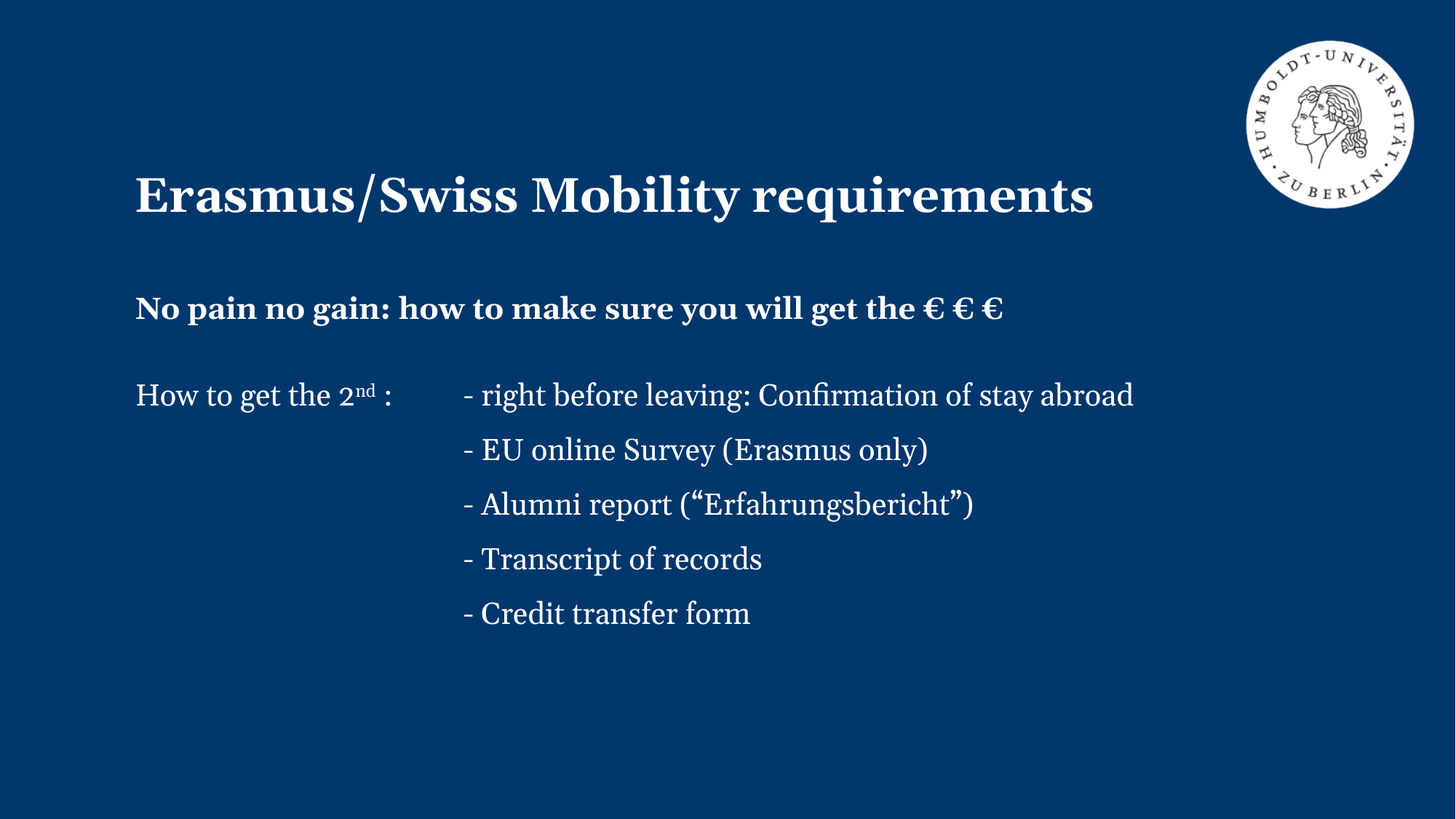

# Erasmus/Swiss Mobility requirements
No pain no gain: how to make sure you will get the € € €
How to get the 2nd :	- right before leaving: Confirmation of stay abroad
			- EU online Survey (Erasmus only)
	                       	- Alumni report (“Erfahrungsbericht”)
			- Transcript of records
			- Credit transfer form